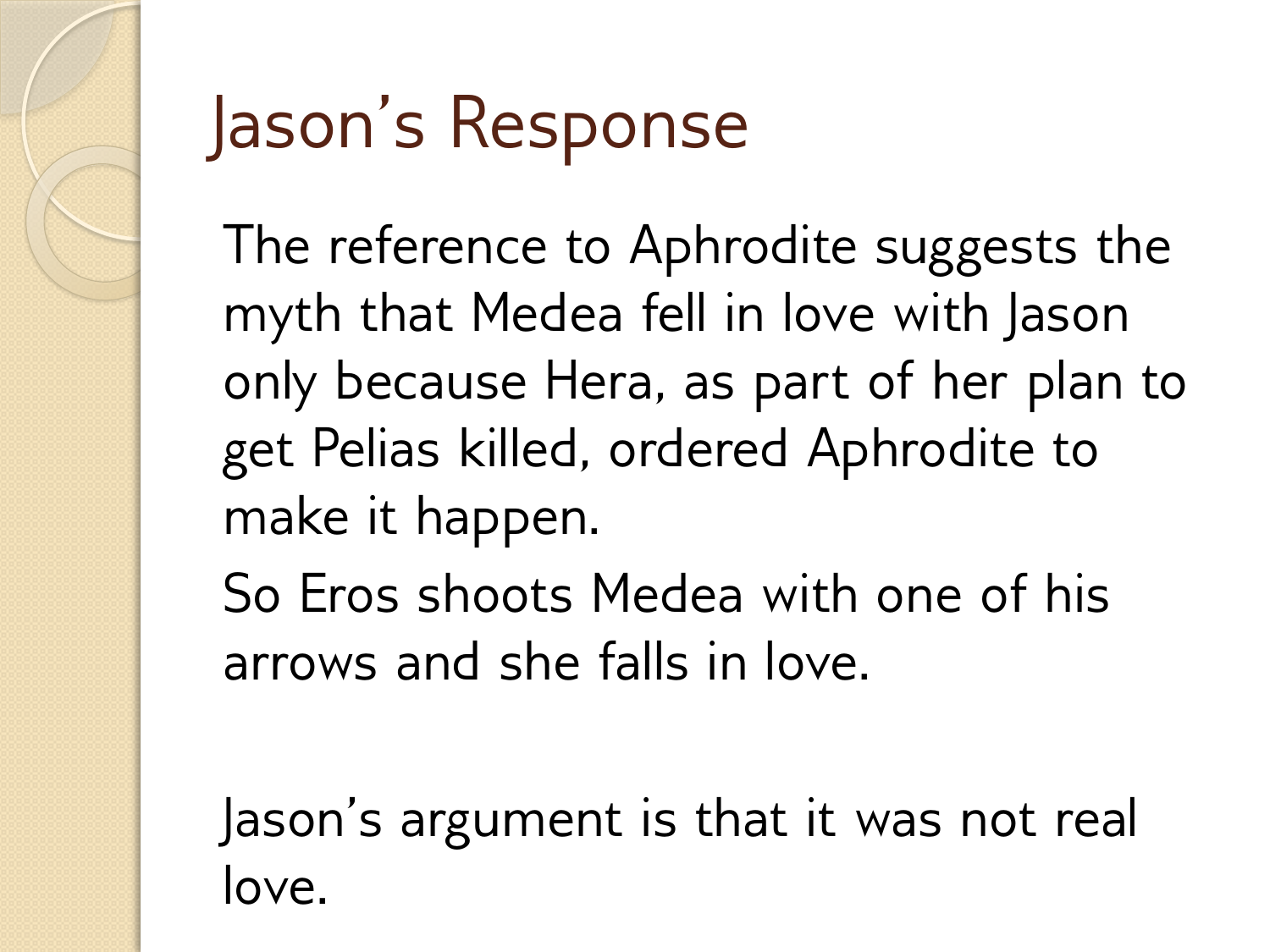

# Jason’s Response
The reference to Aphrodite suggests the myth that Medea fell in love with Jason only because Hera, as part of her plan to get Pelias killed, ordered Aphrodite to make it happen.
So Eros shoots Medea with one of his arrows and she falls in love.

Jason’s argument is that it was not real love.